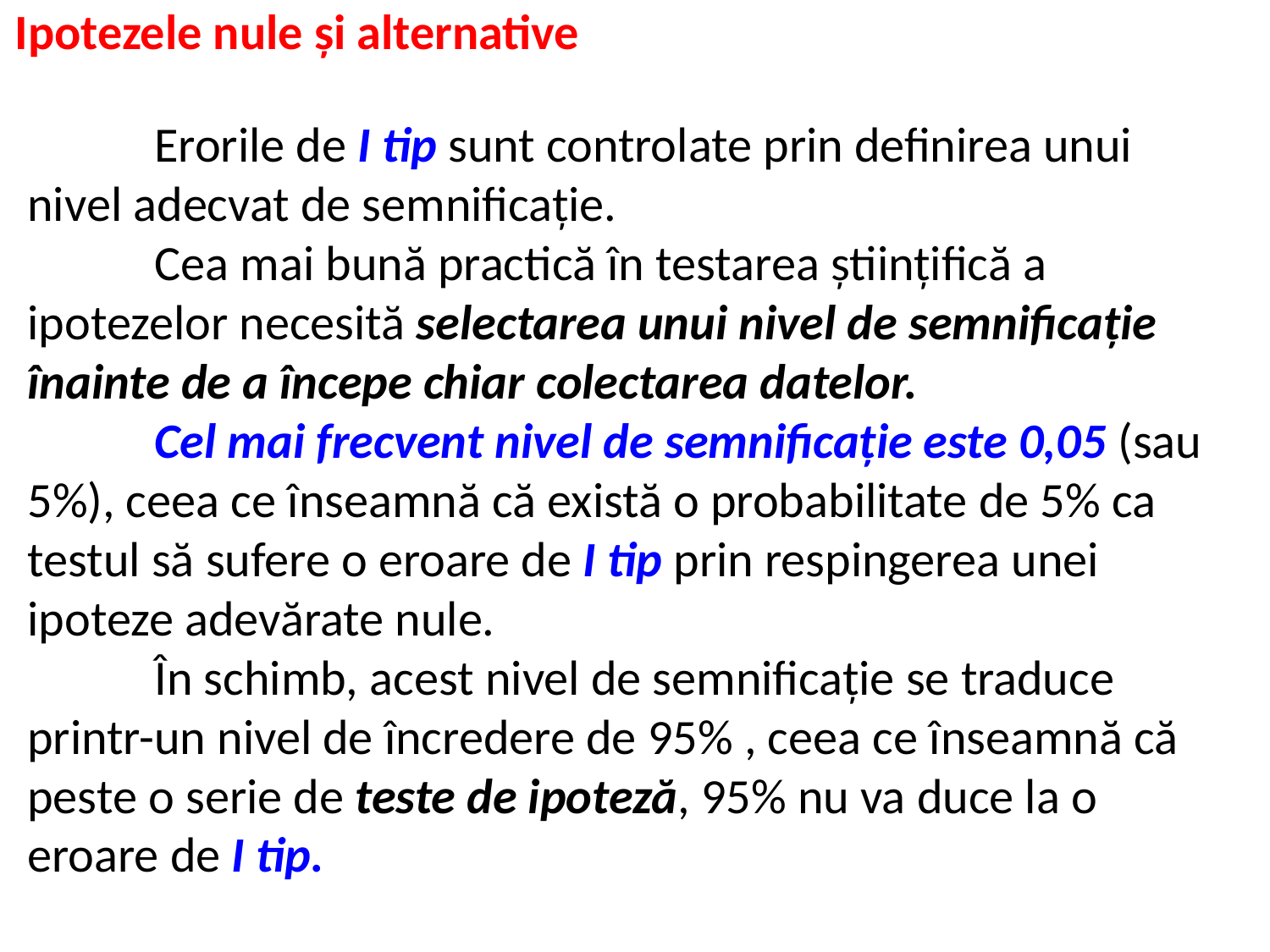

Ipotezele nule și alternative

	Erorile de I tip sunt controlate prin definirea unui nivel adecvat de semnificație.
	Cea mai bună practică în testarea științifică a ipotezelor necesită selectarea unui nivel de semnificație înainte de a începe chiar colectarea datelor.
	Cel mai frecvent nivel de semnificație este 0,05 (sau 5%), ceea ce înseamnă că există o probabilitate de 5% ca testul să sufere o eroare de I tip prin respingerea unei ipoteze adevărate nule.
	În schimb, acest nivel de semnificație se traduce printr-un nivel de încredere de 95% , ceea ce înseamnă că peste o serie de teste de ipoteză, 95% nu va duce la o eroare de I tip.